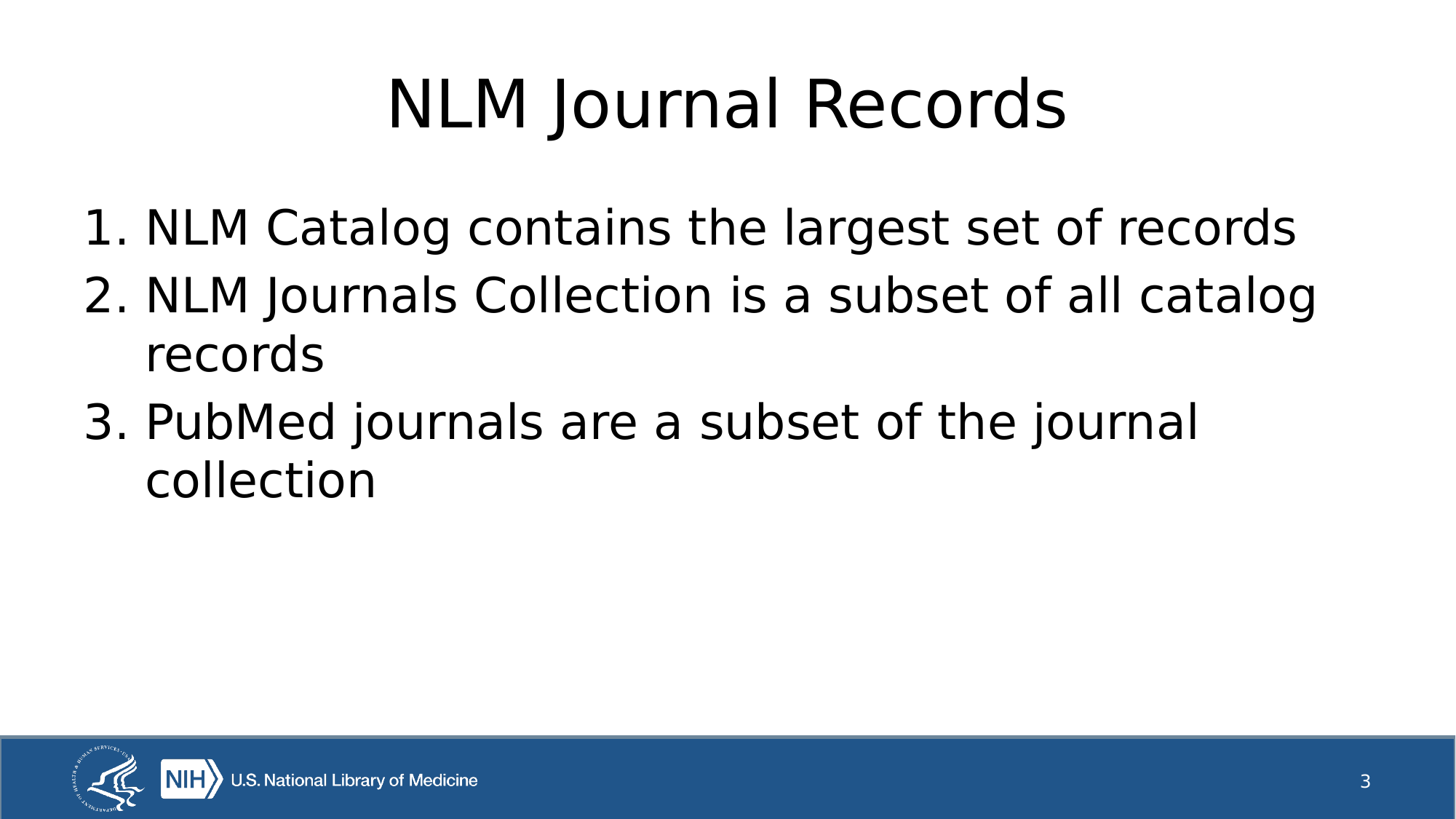

# NLM Journal Records
NLM Catalog contains the largest set of records
NLM Journals Collection is a subset of all catalog records
PubMed journals are a subset of the journal collection
3